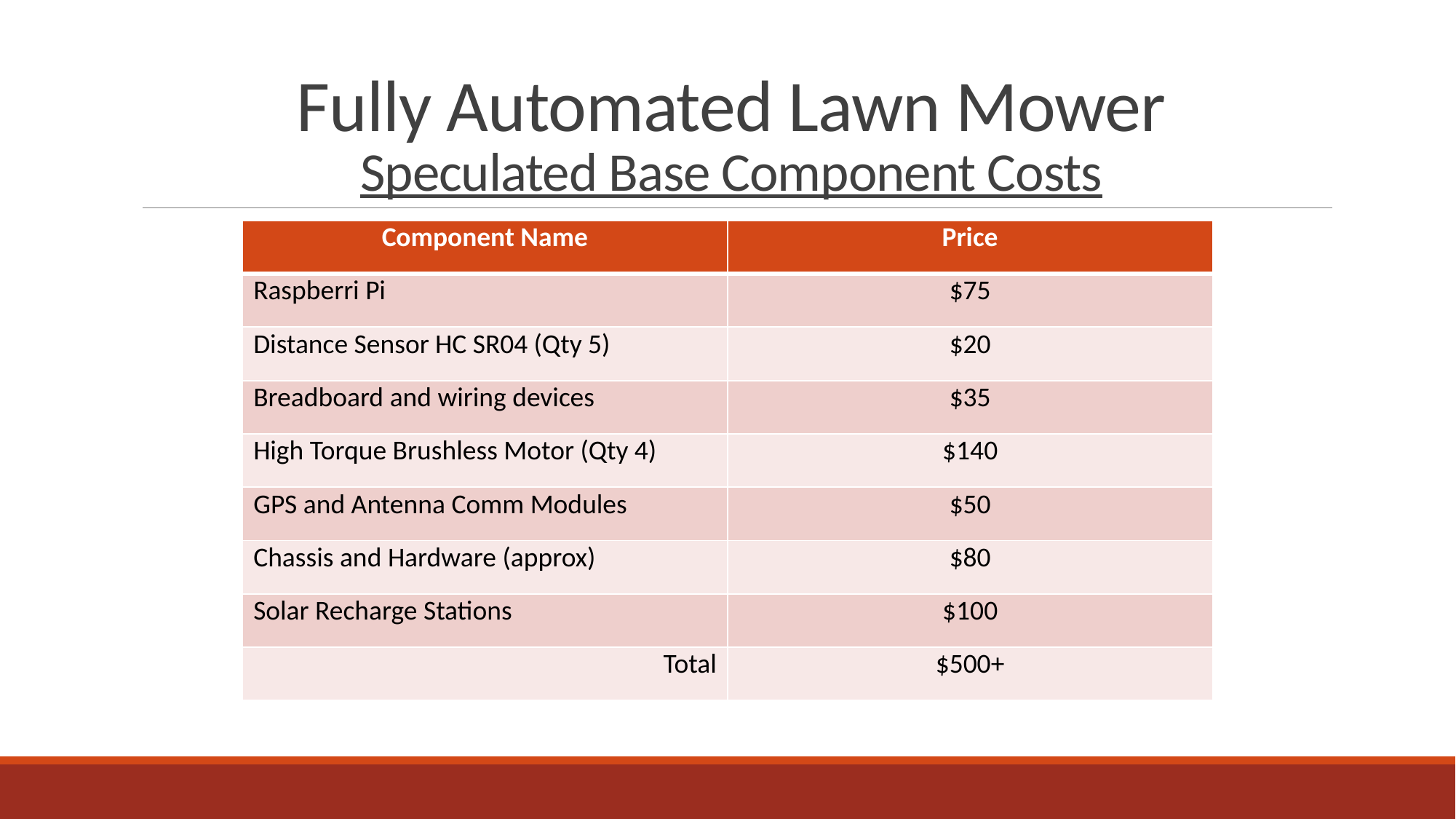

# Fully Automated Lawn Mower Speculated Base Component Costs

| Component Name | Price |
| --- | --- |
| Raspberri Pi | $75 |
| Distance Sensor HC SR04 (Qty 5) | $20 |
| Breadboard and wiring devices | $35 |
| High Torque Brushless Motor (Qty 4) | $140 |
| GPS and Antenna Comm Modules | $50 |
| Chassis and Hardware (approx) | $80 |
| Solar Recharge Stations | $100 |
| Total | $500+ |